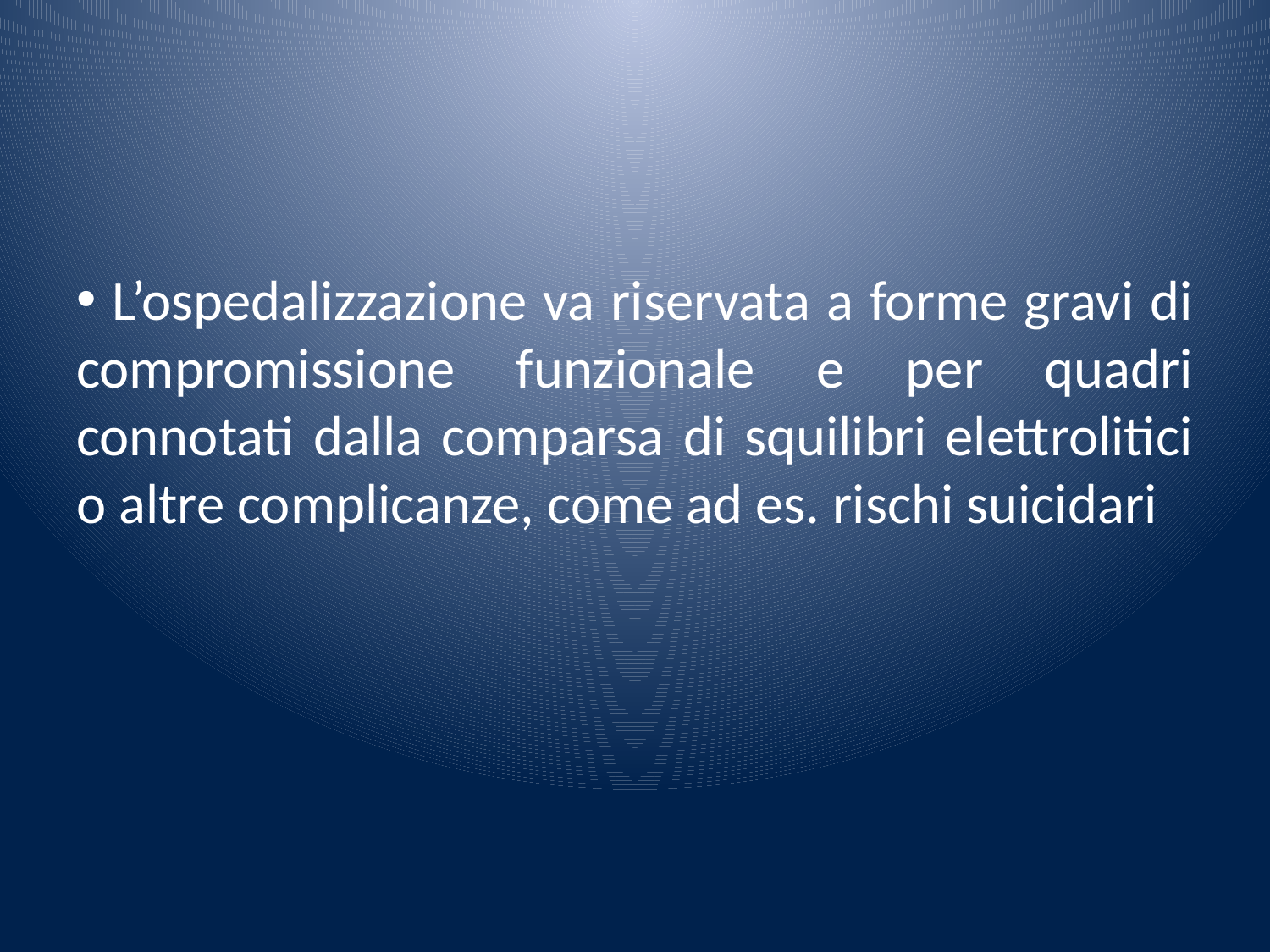

#
 L’ospedalizzazione va riservata a forme gravi di compromissione funzionale e per quadri connotati dalla comparsa di squilibri elettrolitici o altre complicanze, come ad es. rischi suicidari